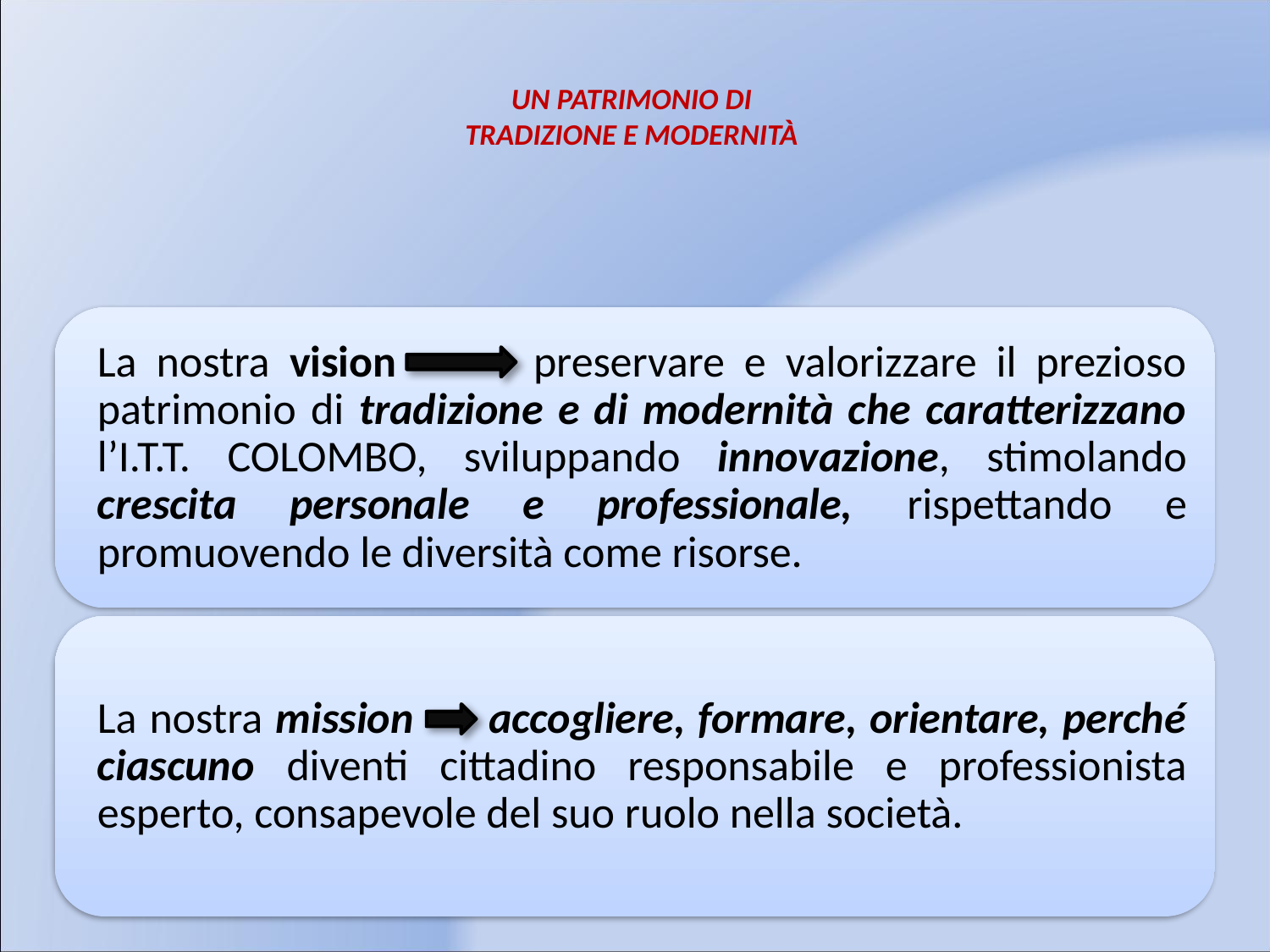

# UN PATRIMONIO DI TRADIZIONE E MODERNITÀ
La nostra vision       preservare e valorizzare il prezioso patrimonio di tradizione e di modernità che caratterizzano l’I.T.T. COLOMBO, sviluppando innovazione, stimolando crescita personale e professionale, rispettando e promuovendo le diversità come risorse.
La nostra mission      accogliere, formare, orientare, perché ciascuno diventi cittadino responsabile e professionista esperto, consapevole del suo ruolo nella società.